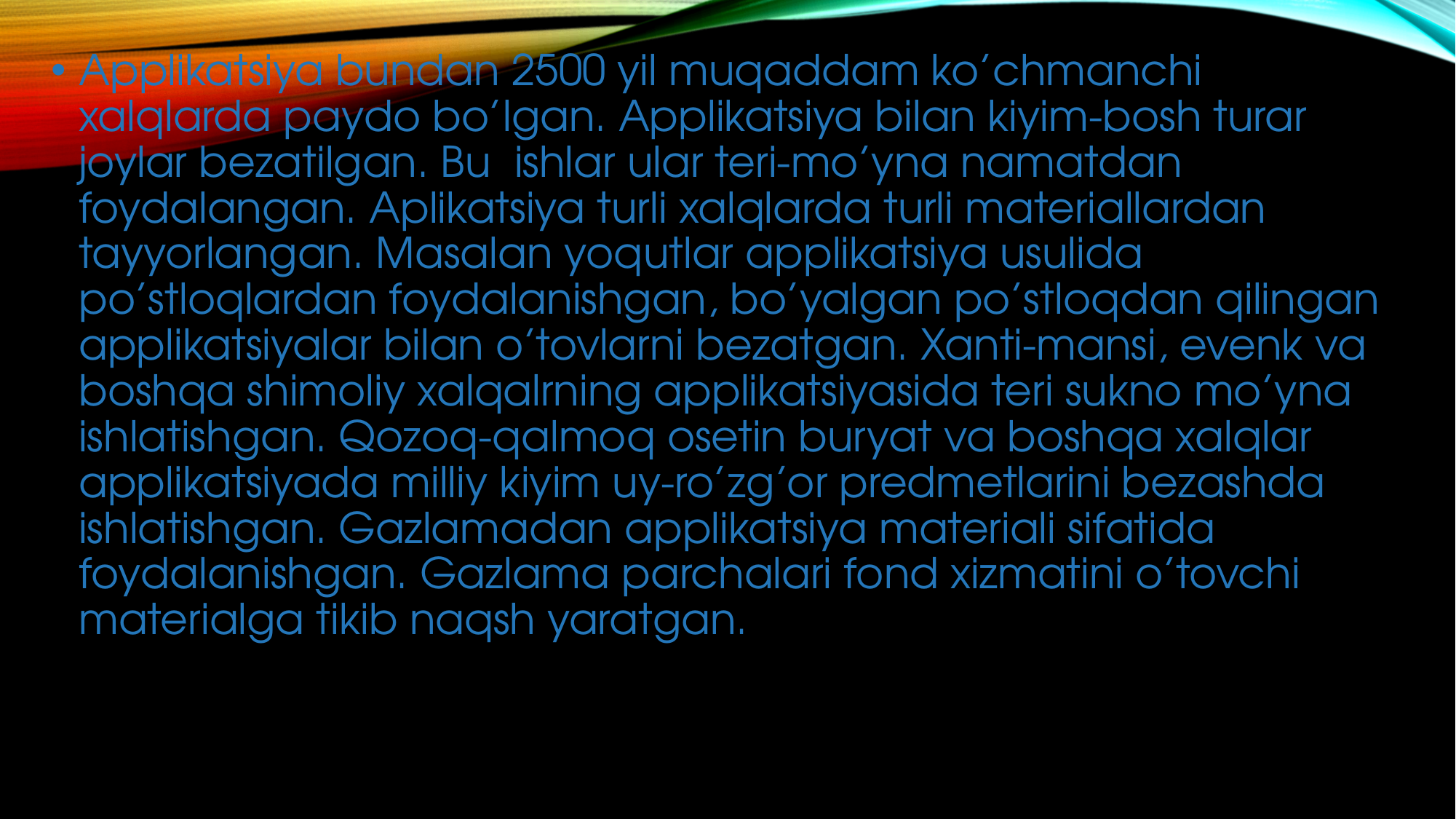

Applikatsiya bundan 2500 yil muqaddam ko’chmanchi xalqlarda paydo bo’lgan. Applikatsiya bilan kiyim-bosh turar joylar bezatilgan. Bu  ishlar ular teri-mo’yna namatdan foydalangan. Aplikatsiya turli xalqlarda turli materiallardan tayyorlangan. Masalan yoqutlar applikatsiya usulida po’stloqlardan foydalanishgan, bo’yalgan po’stloqdan qilingan applikatsiyalar bilan o’tovlarni bezatgan. Xanti-mansi, evenk va boshqa shimoliy xalqalrning applikatsiyasida teri sukno mo’yna ishlatishgan. Qozoq-qalmoq osetin buryat va boshqa xalqlar applikatsiyada milliy kiyim uy-ro’zg’or predmetlarini bezashda ishlatishgan. Gazlamadan applikatsiya materiali sifatida foydalanishgan. Gazlama parchalari fond xizmatini o’tovchi materialga tikib naqsh yaratgan.